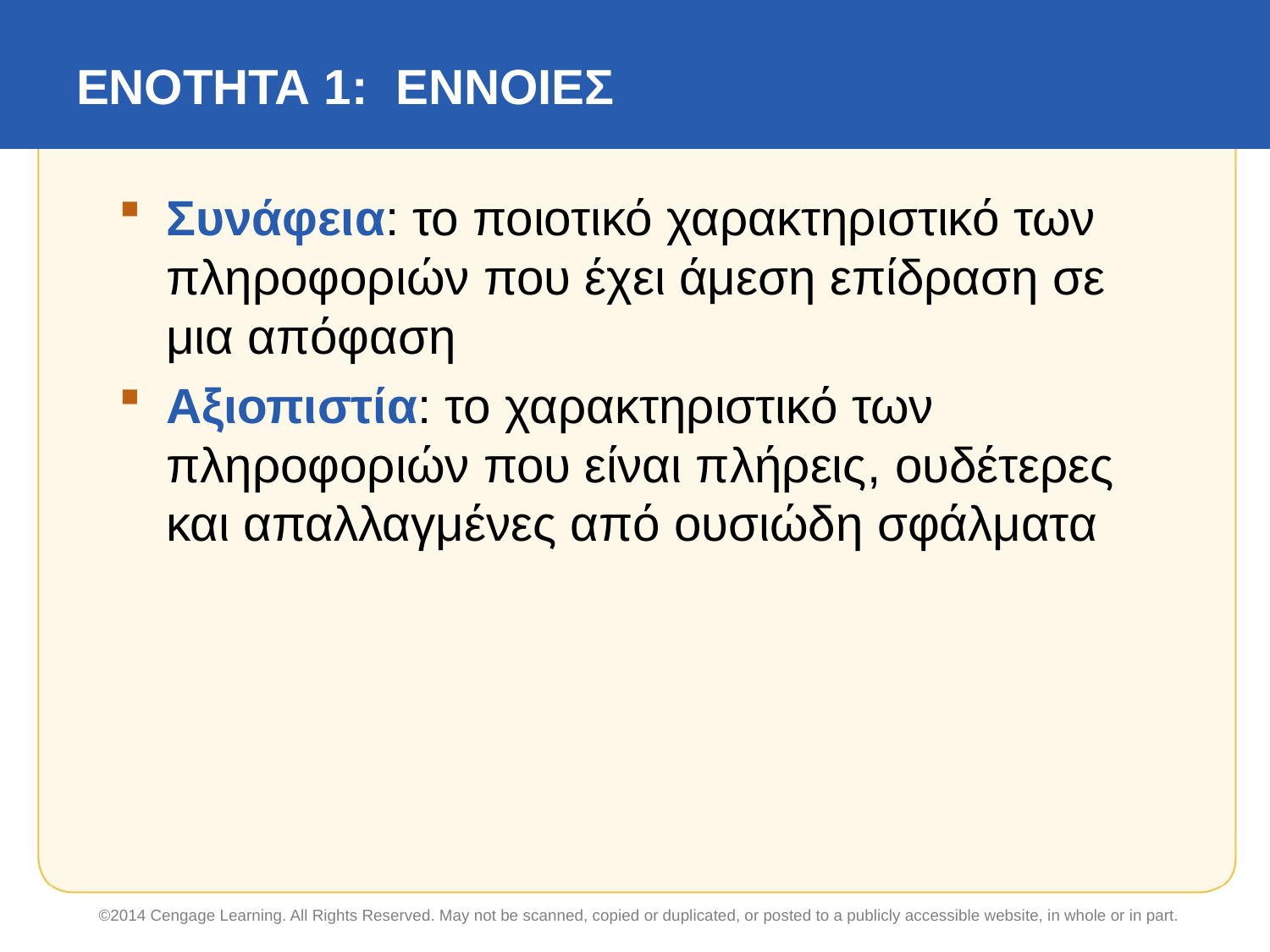

# ΕΝΟΤΗΤΑ 1:  ΕΝΝΟΙΕΣ
Συνάφεια: το ποιοτικό χαρακτηριστικό των πληροφοριών που έχει άμεση επίδραση σε μια απόφαση
Αξιοπιστία: το χαρακτηριστικό των πληροφοριών που είναι πλήρεις, ουδέτερες και απαλλαγμένες από ουσιώδη σφάλματα
©2014 Cengage Learning. All Rights Reserved. May not be scanned, copied or duplicated, or posted to a publicly accessible website, in whole or in part.